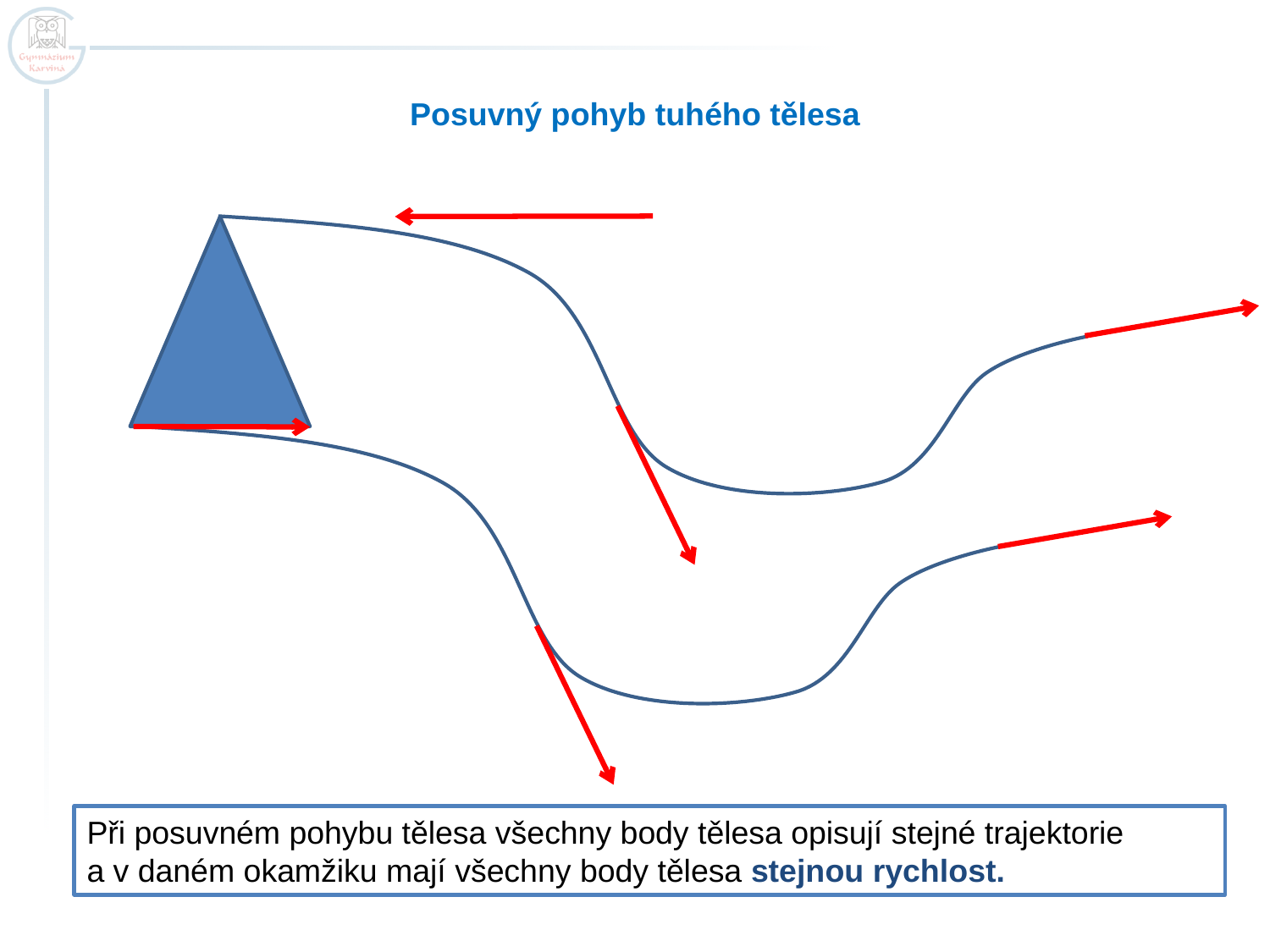

Posuvný pohyb tuhého tělesa

Při posuvném pohybu tělesa všechny body tělesa opisují stejné trajektorie
a v daném okamžiku mají všechny body tělesa stejnou rychlost.